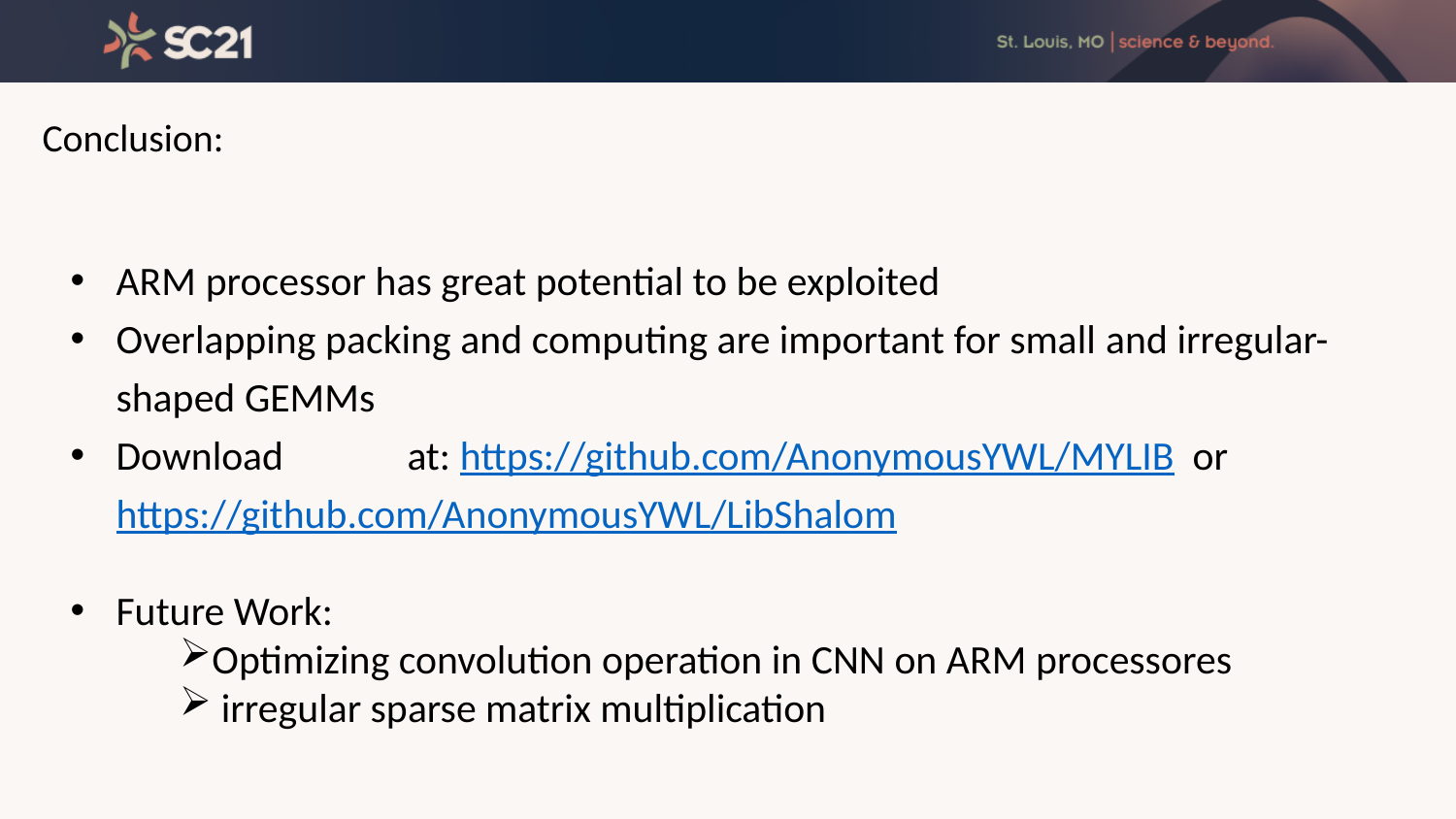

# Conclusion:

ARM processor has great potential to be exploited
Overlapping packing and computing are important for small and irregular-shaped GEMMs
Download	at: https://github.com/AnonymousYWL/MYLIB  or https://github.com/AnonymousYWL/LibShalom

Future Work:
Optimizing convolution operation in CNN on ARM processores
 irregular sparse matrix multiplication
26